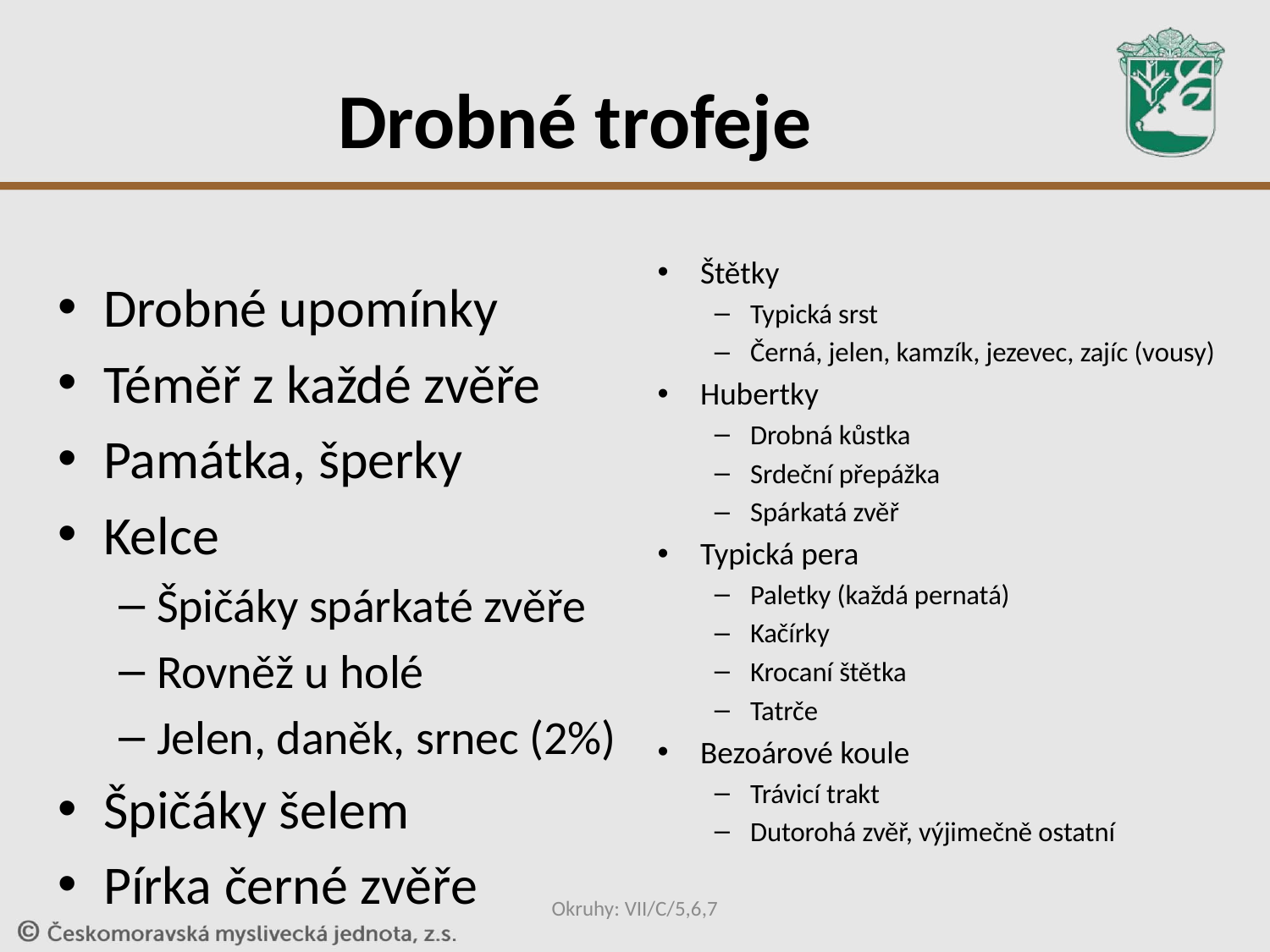

# Drobné trofeje
Štětky
Typická srst
Černá, jelen, kamzík, jezevec, zajíc (vousy)
Hubertky
Drobná kůstka
Srdeční přepážka
Spárkatá zvěř
Typická pera
Paletky (každá pernatá)
Kačírky
Krocaní štětka
Tatrče
Bezoárové koule
Trávicí trakt
Dutorohá zvěř, výjimečně ostatní
Drobné upomínky
Téměř z každé zvěře
Památka, šperky
Kelce
Špičáky spárkaté zvěře
Rovněž u holé
Jelen, daněk, srnec (2%)
Špičáky šelem
Pírka černé zvěře
Okruhy: VII/C/5,6,7